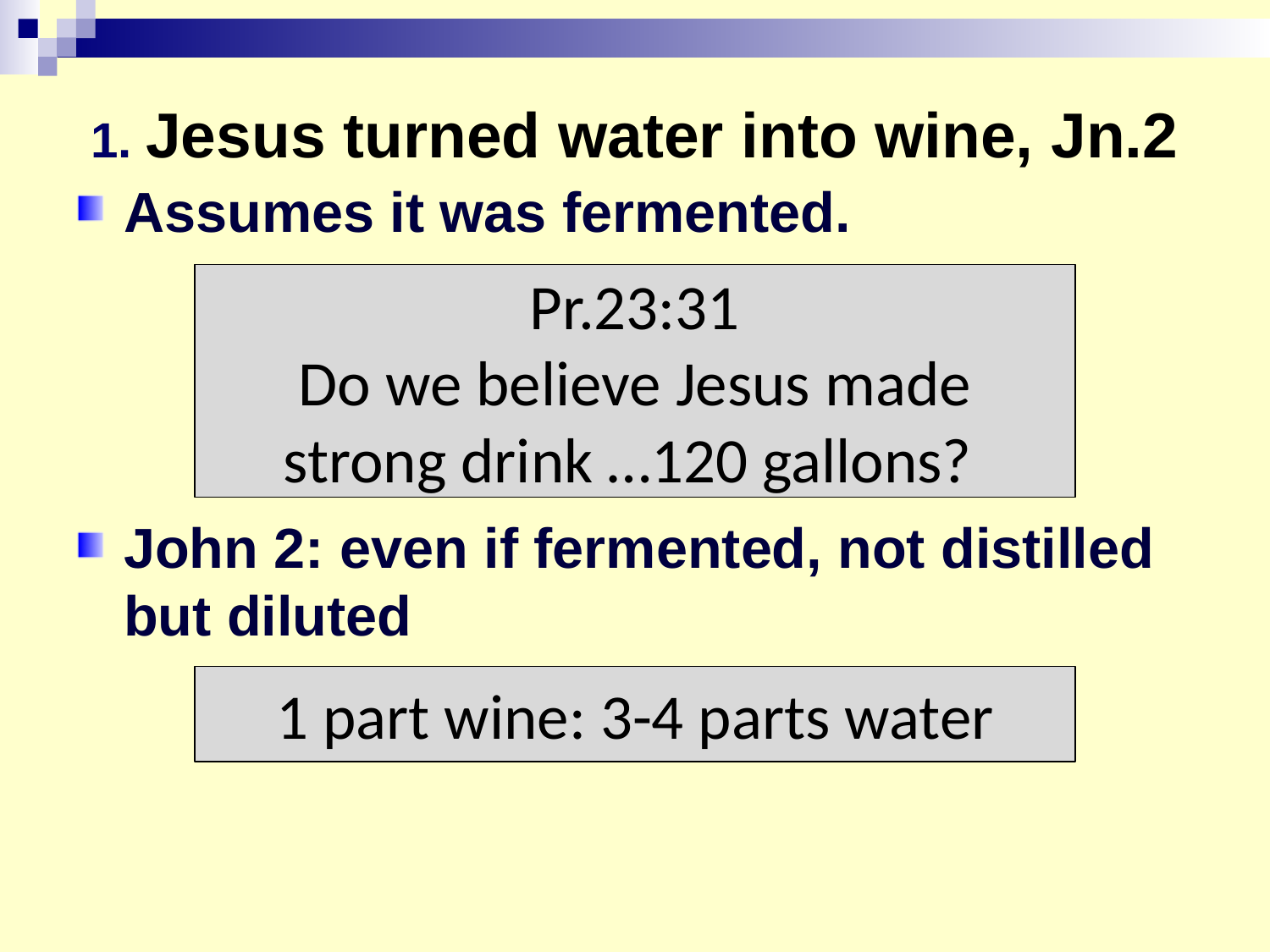

# 1. Jesus turned water into wine, Jn.2
Assumes it was fermented.

John 2: even if fermented, not distilled but diluted

Pr.23:31
Do we believe Jesus made
strong drink …120 gallons?
1 part wine: 3-4 parts water